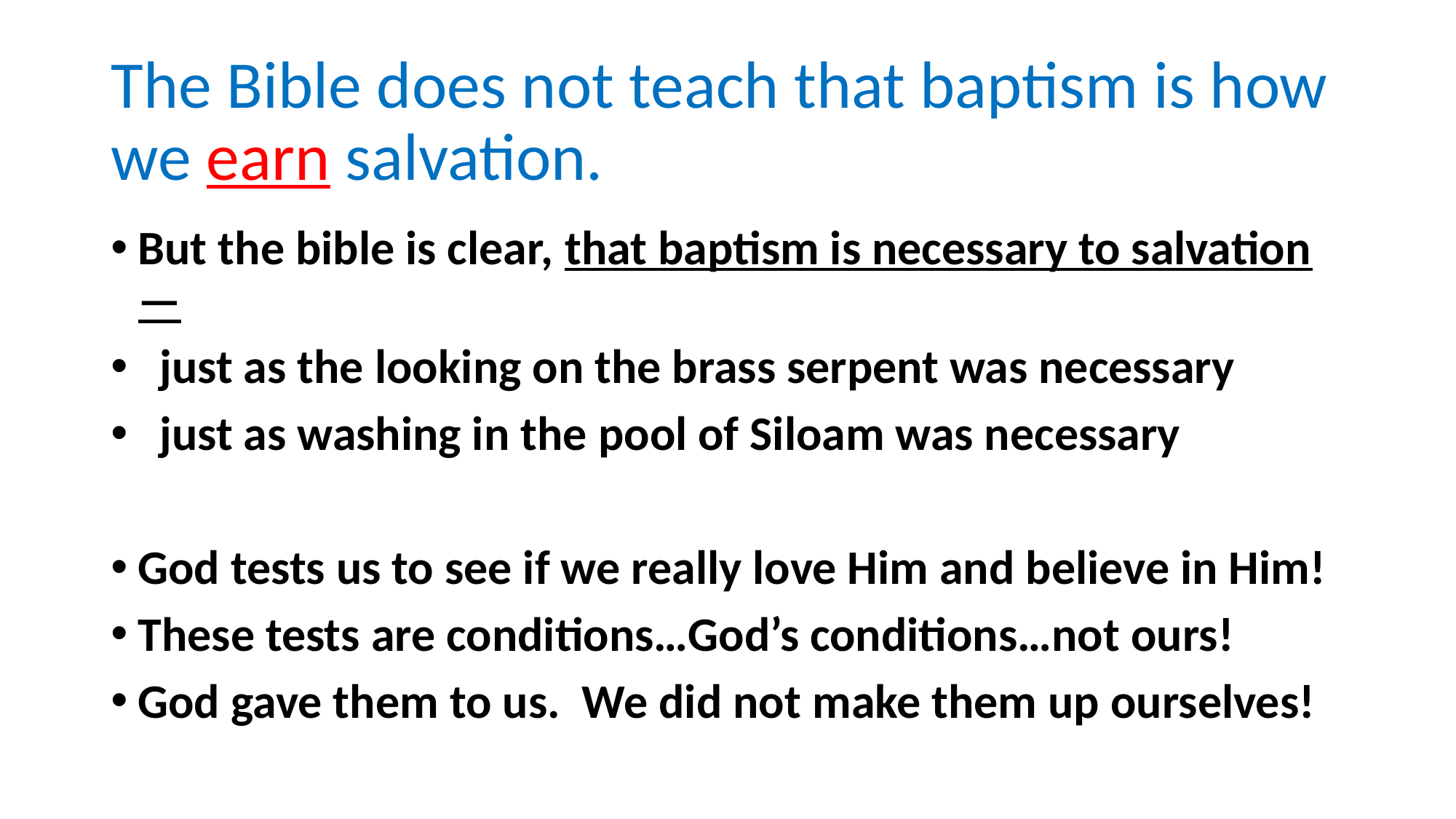

# The Bible does not teach that baptism is how we earn salvation.
But the bible is clear, that baptism is necessary to salvation—
  just as the looking on the brass serpent was necessary
  just as washing in the pool of Siloam was necessary

God tests us to see if we really love Him and believe in Him!
These tests are conditions…God’s conditions…not ours!
God gave them to us.  We did not make them up ourselves!